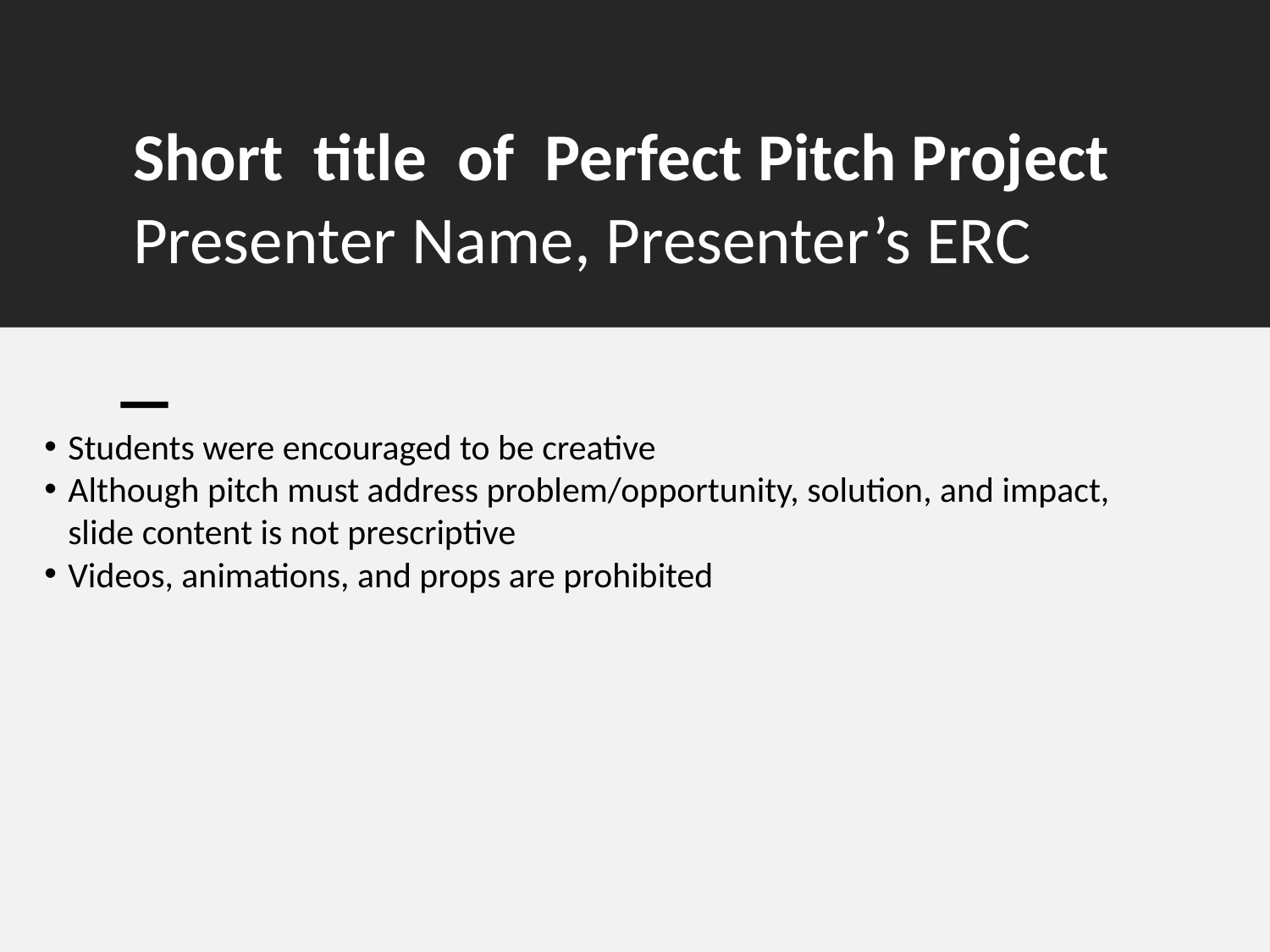

Short  title  of  Perfect Pitch Project
Presenter Name, Presenter’s ERC

Students were encouraged to be creative
Although pitch must address problem/opportunity, solution, and impact, slide content is not prescriptive
Videos, animations, and props are prohibited